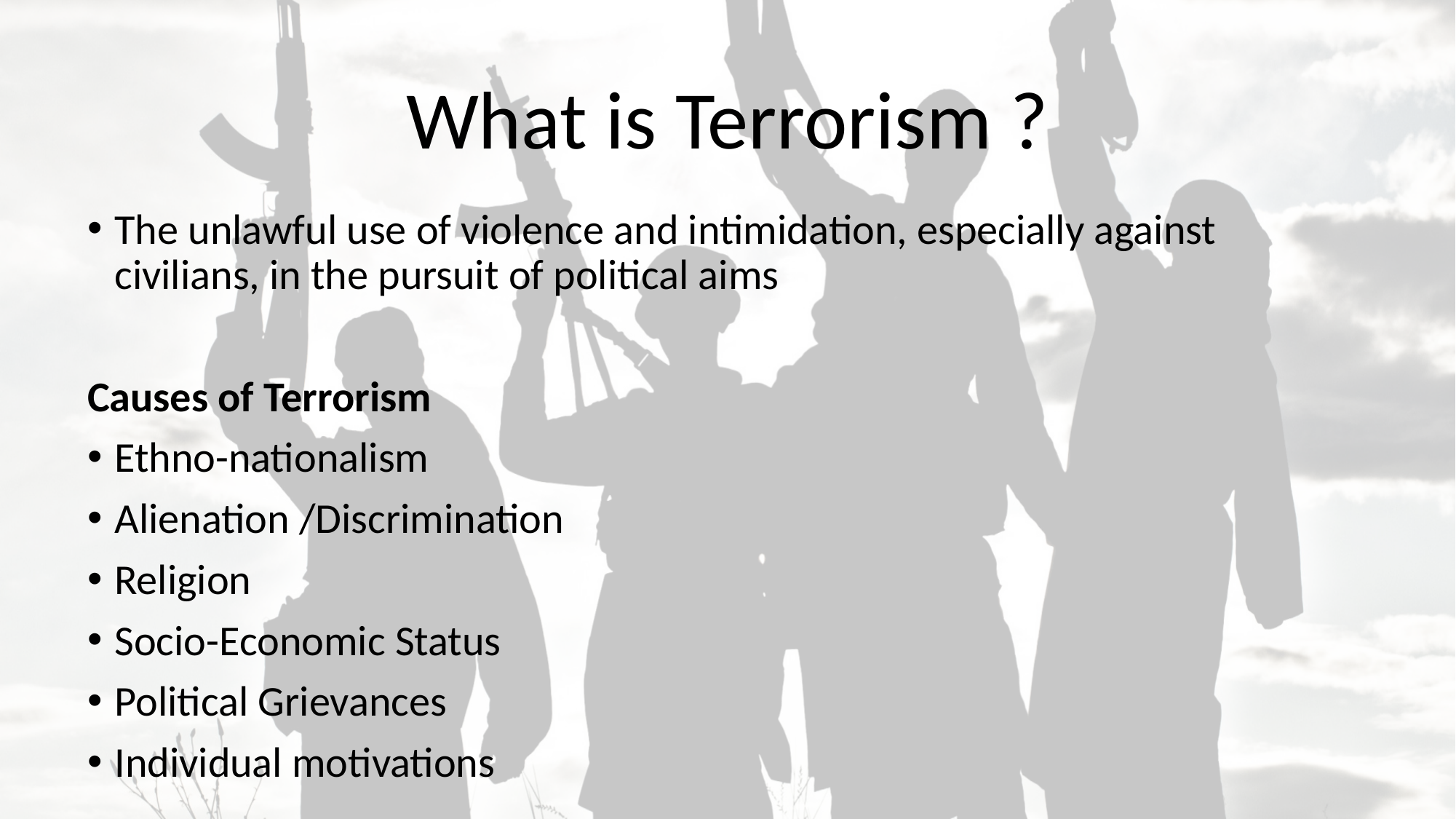

# What is Terrorism ?
The unlawful use of violence and intimidation, especially against civilians, in the pursuit of political aims

Causes of Terrorism
Ethno-nationalism
Alienation /Discrimination
Religion
Socio-Economic Status
Political Grievances
Individual motivations